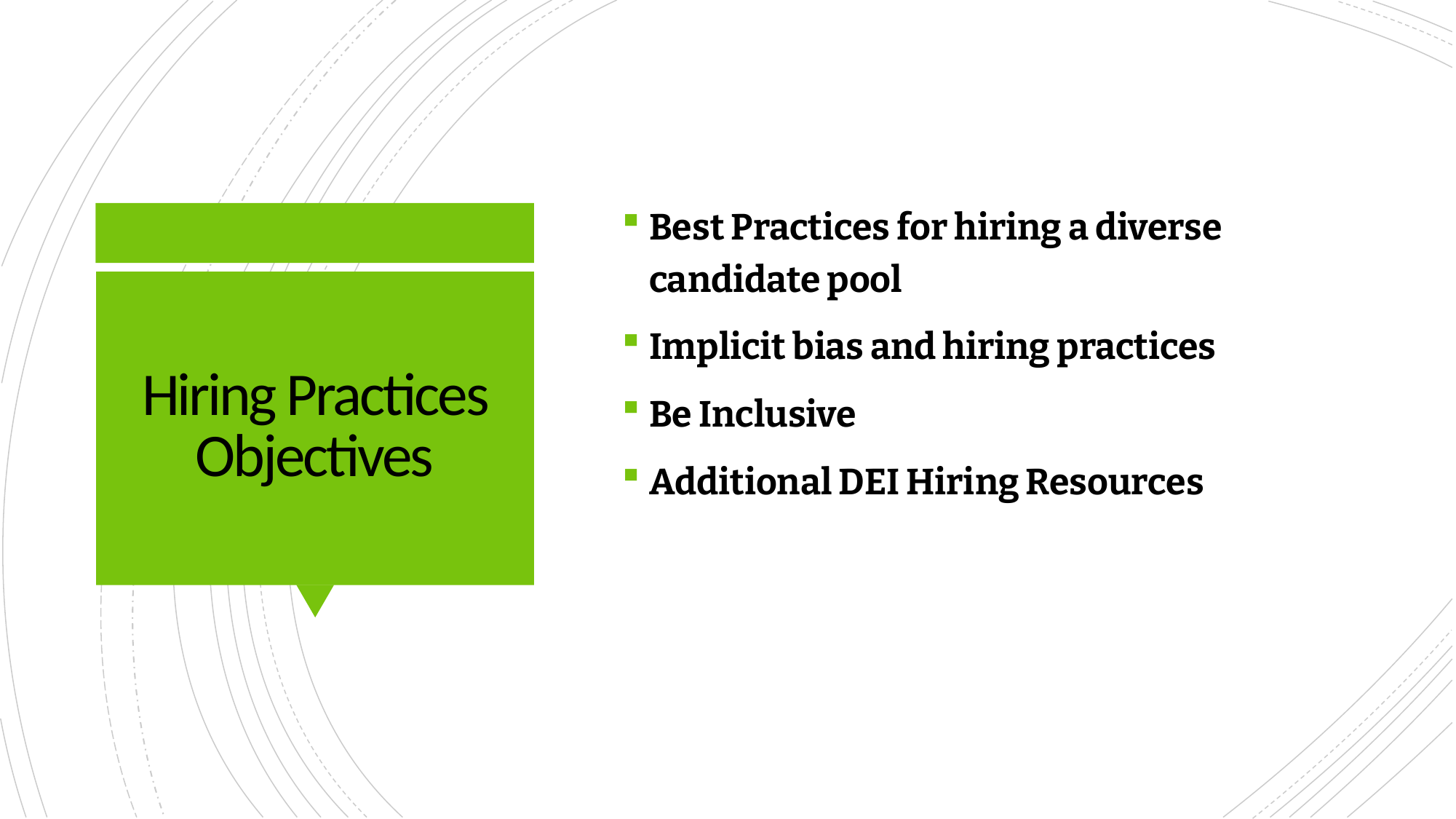

Best Practices for hiring a diverse candidate pool
Implicit bias and hiring practices
Be Inclusive
Additional DEI Hiring Resources

# Hiring Practices Objectives